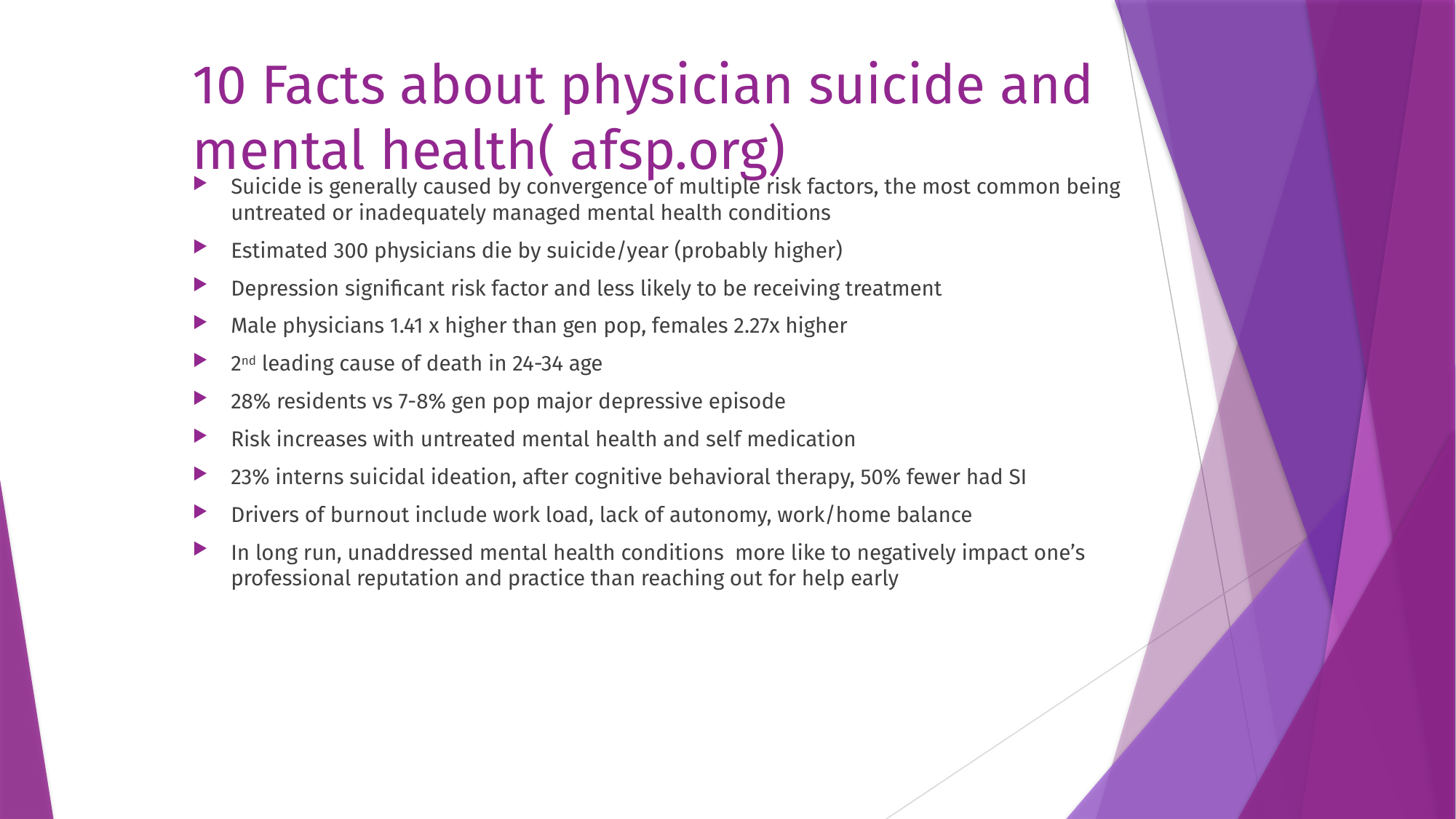

10 Facts about physician suicide and mental health( afsp.org)
Suicide is generally caused by convergence of multiple risk factors, the most common being untreated or inadequately managed mental health conditions
Estimated 300 physicians die by suicide/year (probably higher)
Depression significant risk factor and less likely to be receiving treatment
Male physicians 1.41 x higher than gen pop, females 2.27x higher
2nd leading cause of death in 24-34 age
28% residents vs 7-8% gen pop major depressive episode
Risk increases with untreated mental health and self medication
23% interns suicidal ideation, after cognitive behavioral therapy, 50% fewer had SI
Drivers of burnout include work load, lack of autonomy, work/home balance
In long run, unaddressed mental health conditions  more like to negatively impact one’s professional reputation and practice than reaching out for help early